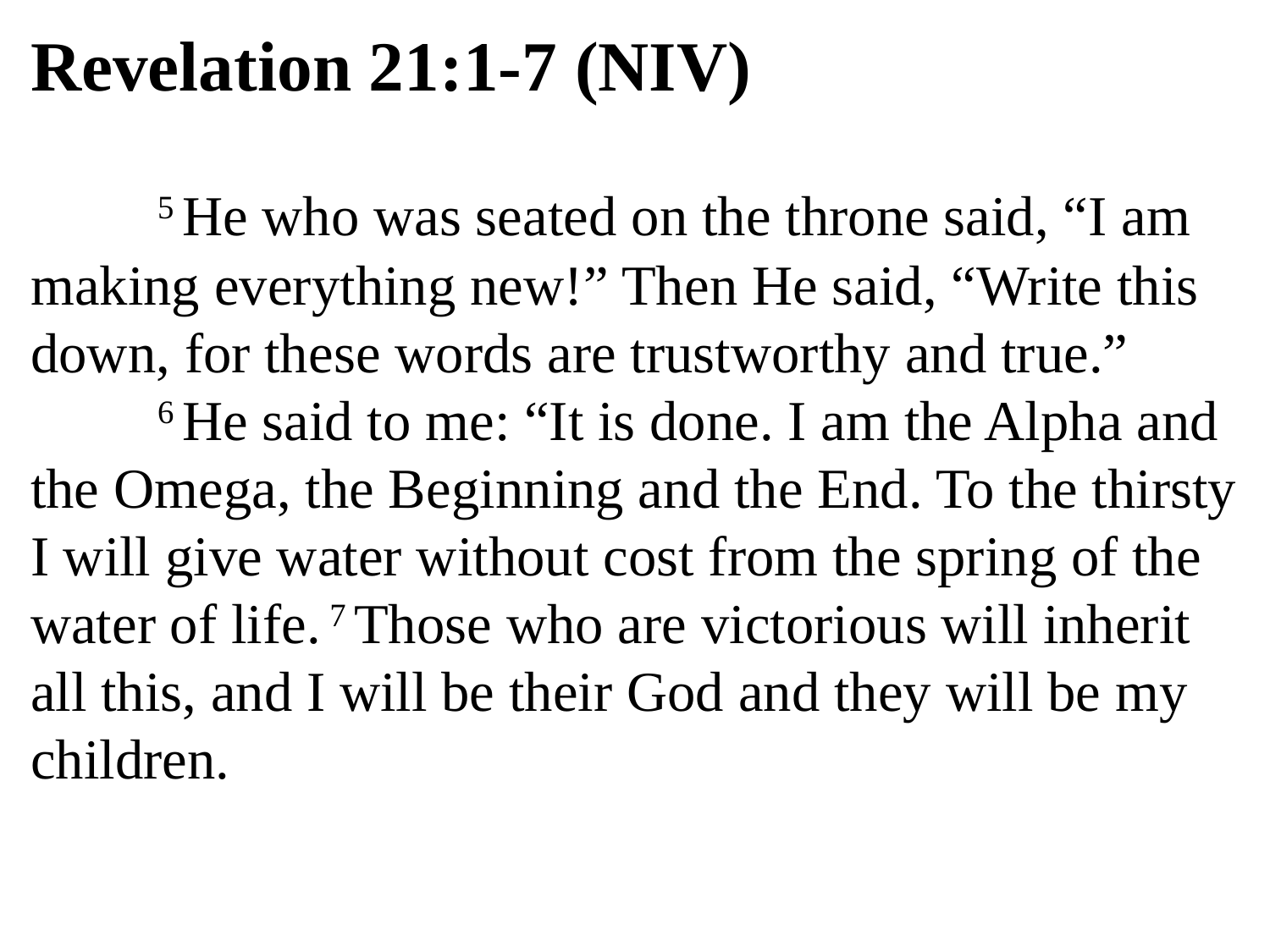

Revelation 21:1-7 (NIV)

	5 He who was seated on the throne said, “I am making everything new!” Then He said, “Write this down, for these words are trustworthy and true.”
	6 He said to me: “It is done. I am the Alpha and the Omega, the Beginning and the End. To the thirsty I will give water without cost from the spring of the water of life. 7 Those who are victorious will inherit all this, and I will be their God and they will be my children.